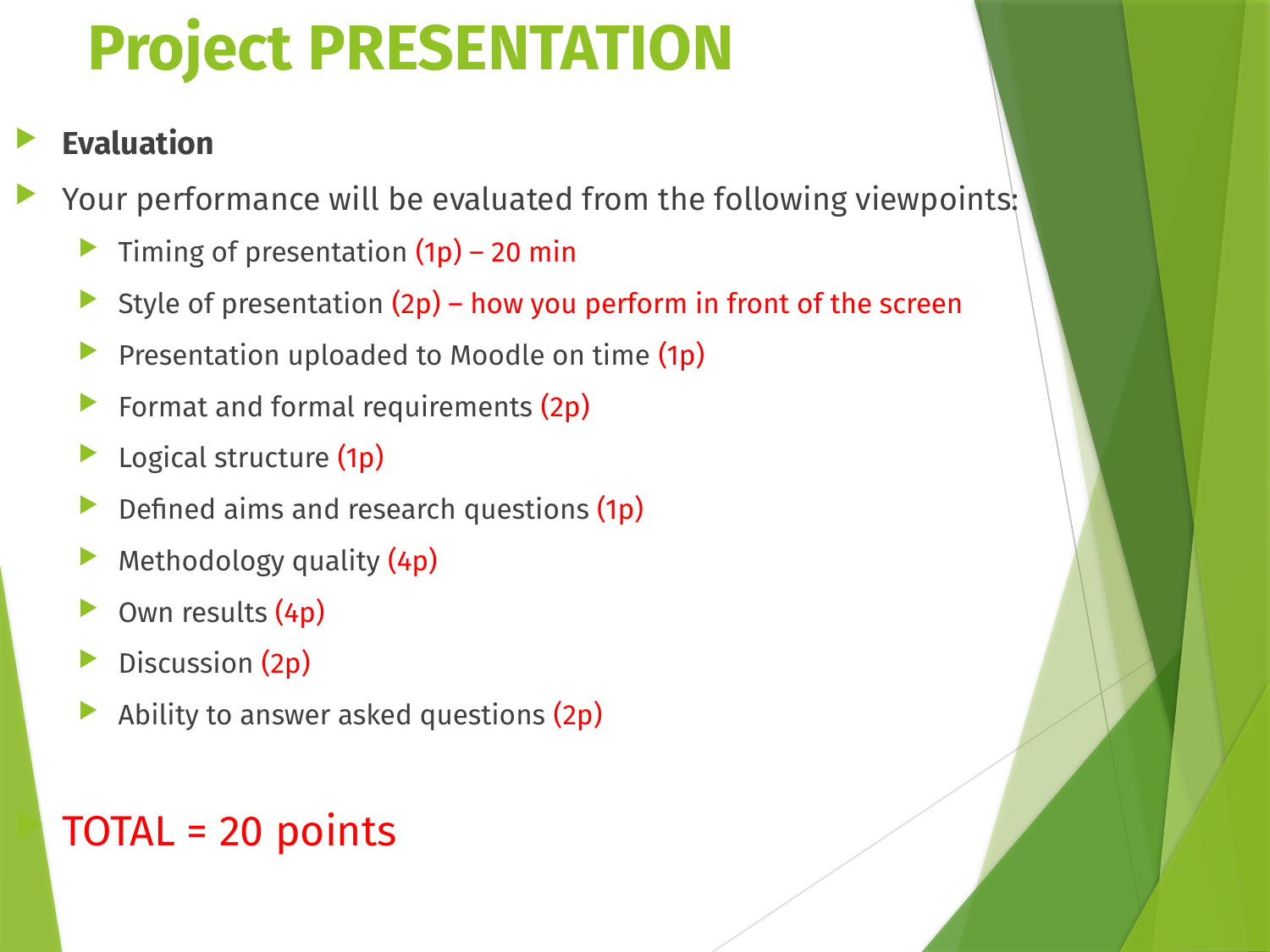

# Project PRESENTATION
Evaluation
Your performance will be evaluated from the following viewpoints:
Timing of presentation (1p) – 20 min
Style of presentation (2p) – how you perform in front of the screen
Presentation uploaded to Moodle on time (1p)
Format and formal requirements (2p)
Logical structure (1p)
Defined aims and research questions (1p)
Methodology quality (4p)
Own results (4p)
Discussion (2p)
Ability to answer asked questions (2p)

TOTAL = 20 points